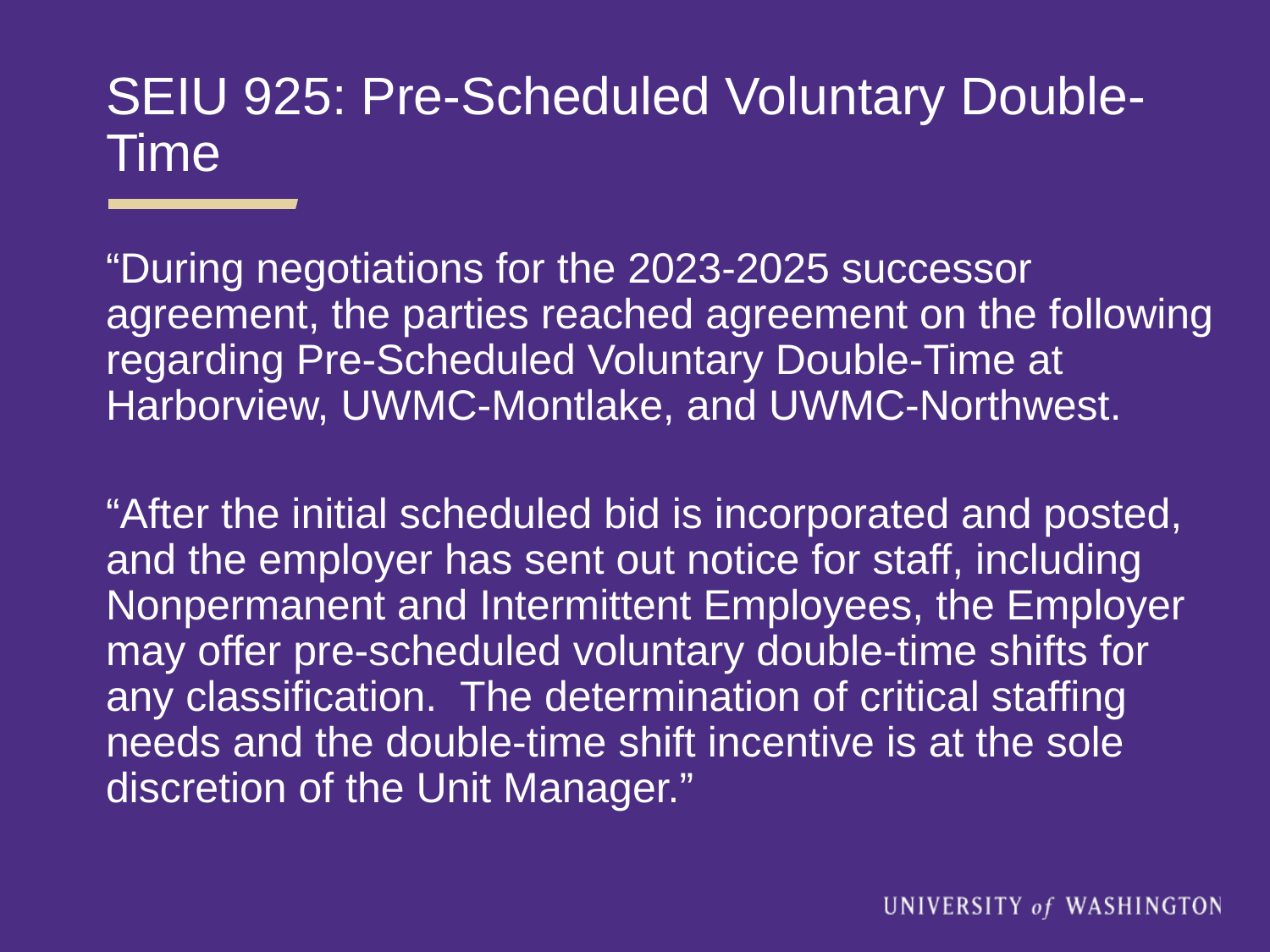

SEIU 925: Pre-Scheduled Voluntary Double-Time
“During negotiations for the 2023-2025 successor agreement, the parties reached agreement on the following regarding Pre-Scheduled Voluntary Double-Time at Harborview, UWMC-Montlake, and UWMC-Northwest.

“After the initial scheduled bid is incorporated and posted, and the employer has sent out notice for staff, including Nonpermanent and Intermittent Employees, the Employer may offer pre-scheduled voluntary double-time shifts for any classification.  The determination of critical staffing needs and the double-time shift incentive is at the sole discretion of the Unit Manager.”